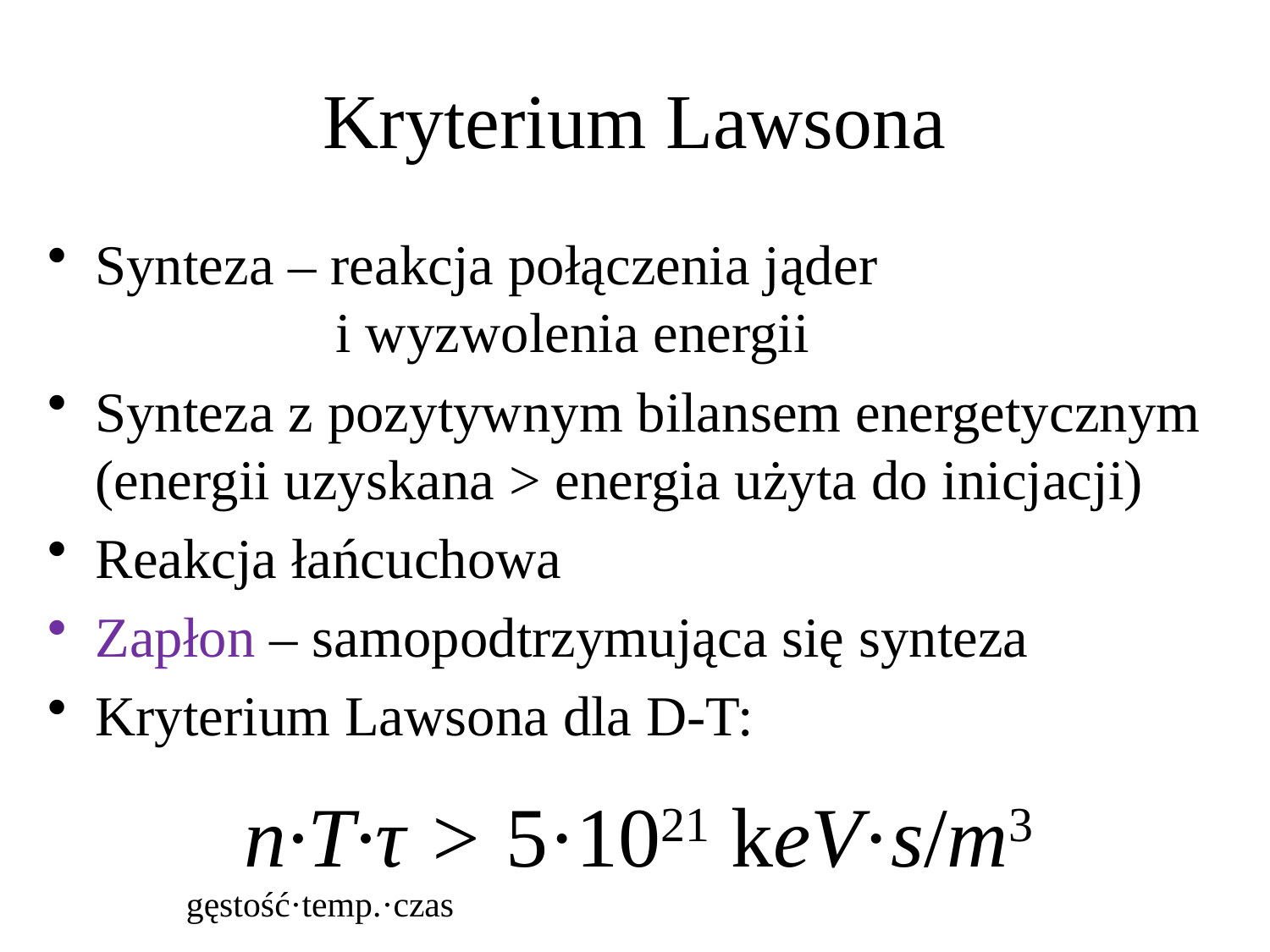

# Kryterium Lawsona
Synteza – reakcja połączenia jąder
                 i wyzwolenia energii
Synteza z pozytywnym bilansem energetycznym
(energii uzyskana > energia użyta do inicjacji)
Reakcja łańcuchowa
Zapłon – samopodtrzymująca się synteza
Kryterium Lawsona dla D-T:
n·T·τ > 5·1021 keV·s/m3
gęstość·temp.·czas